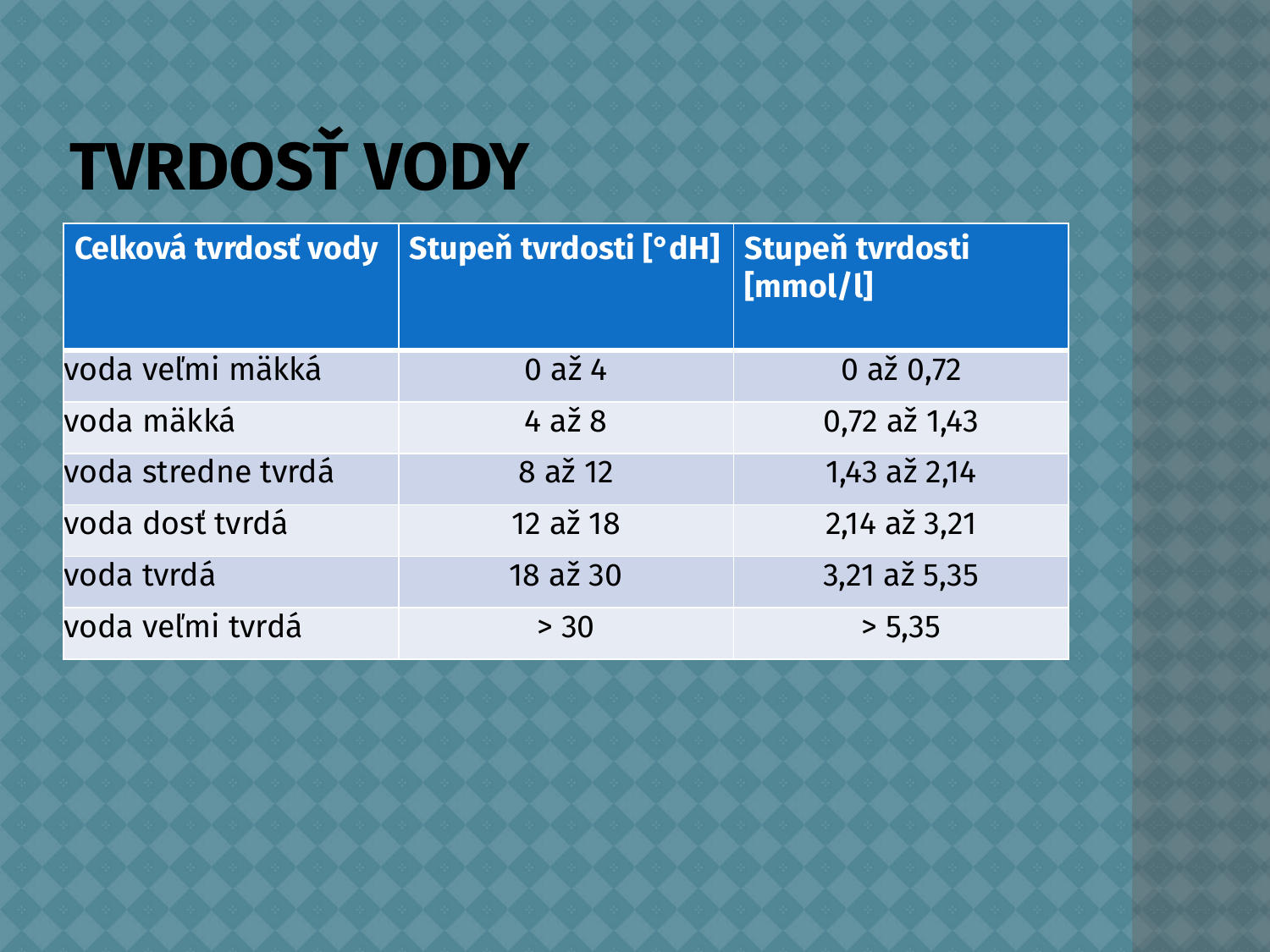

# Tvrdosť vody
| Celková tvrdosť vody | Stupeň tvrdosti [°dH] | Stupeň tvrdosti [mmol/l] |
| --- | --- | --- |
| voda veľmi mäkká | 0 až 4 | 0 až 0,72 |
| voda mäkká | 4 až 8 | 0,72 až 1,43 |
| voda stredne tvrdá | 8 až 12 | 1,43 až 2,14 |
| voda dosť tvrdá | 12 až 18 | 2,14 až 3,21 |
| voda tvrdá | 18 až 30 | 3,21 až 5,35 |
| voda veľmi tvrdá | > 30 | > 5,35 |